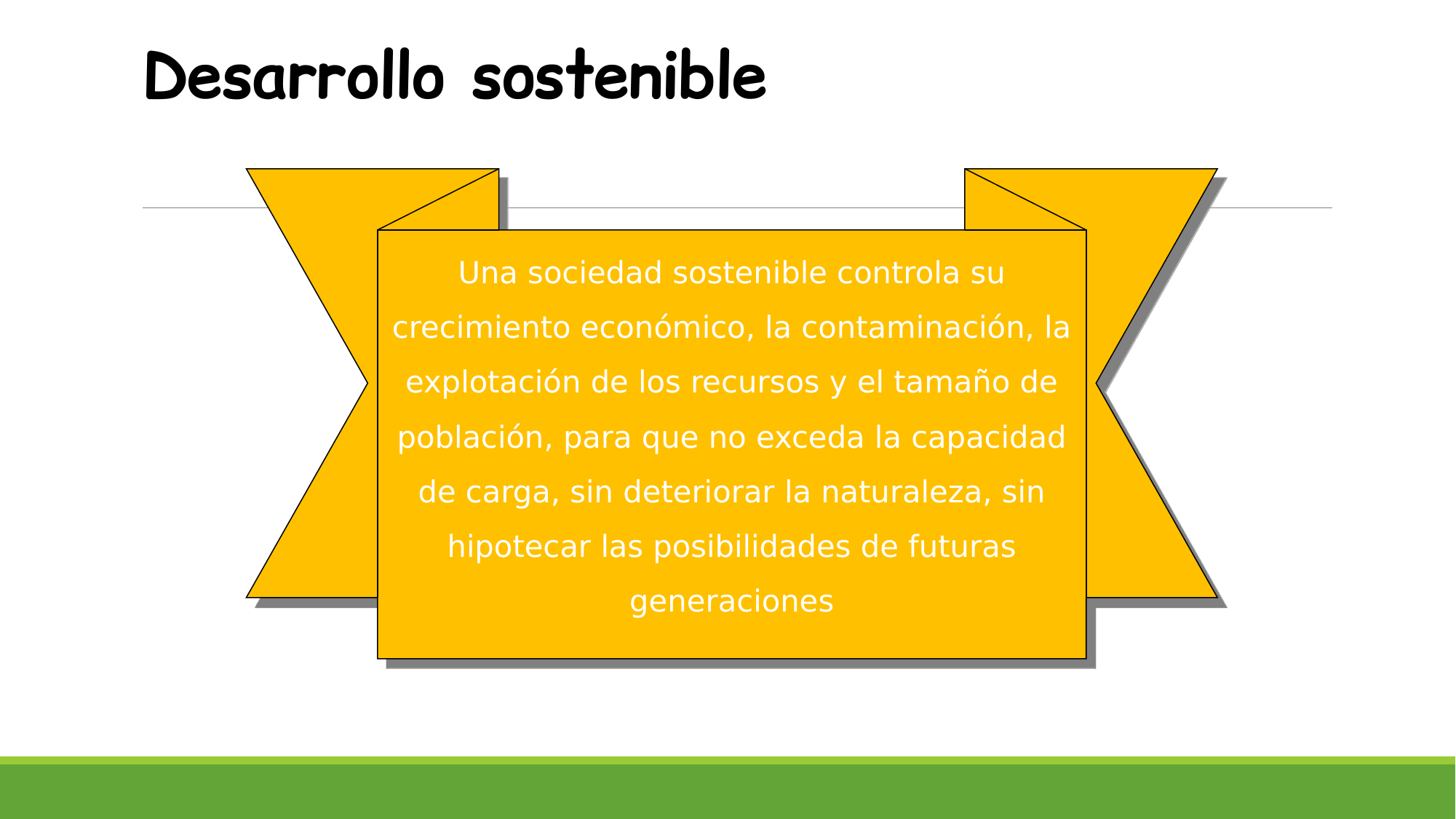

# Desarrollo sostenible
Una sociedad sostenible controla su crecimiento económico, la contaminación, la explotación de los recursos y el tamaño de población, para que no exceda la capacidad de carga, sin deteriorar la naturaleza, sin hipotecar las posibilidades de futuras generaciones